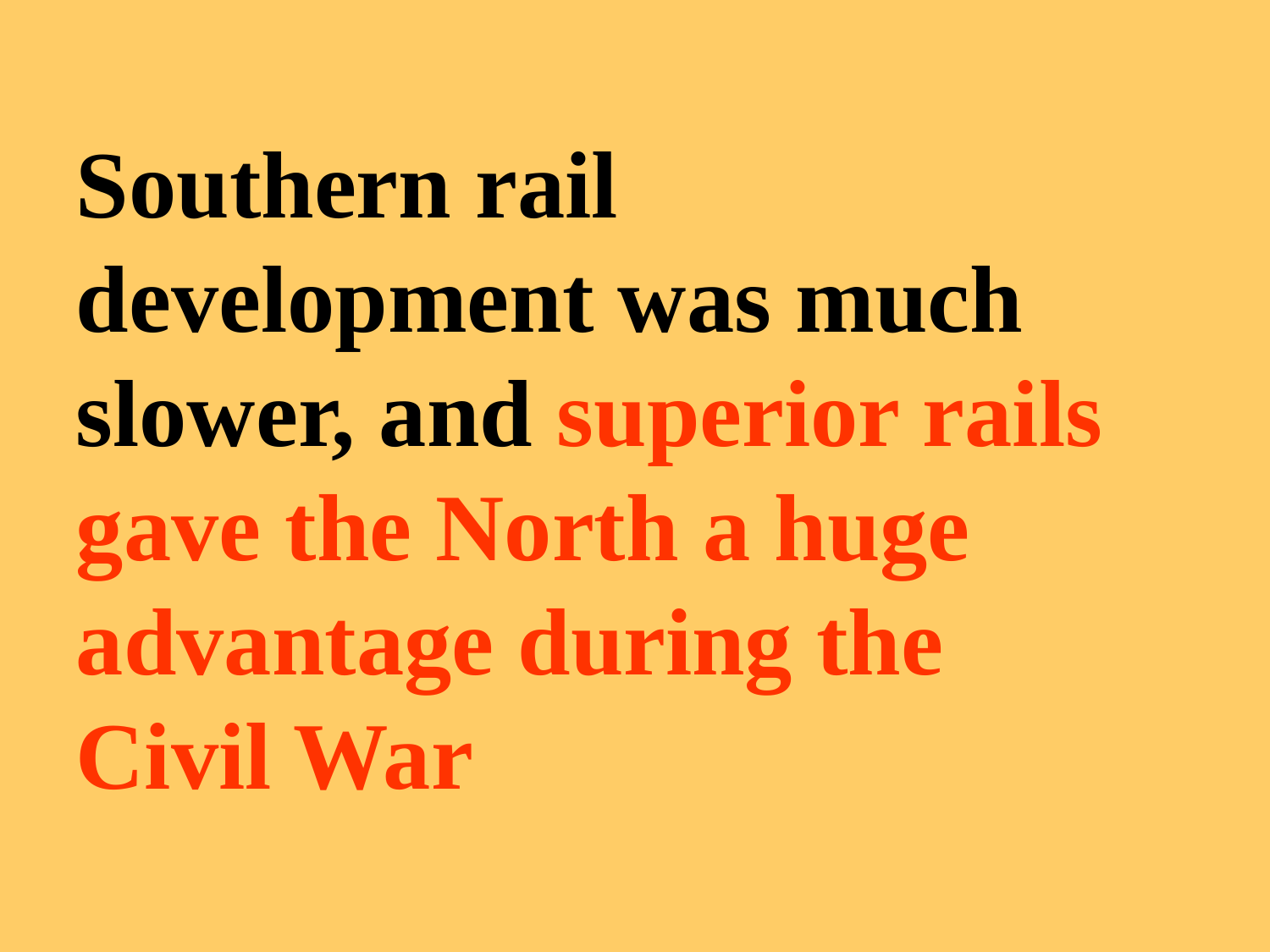

Southern rail development was much slower, and superior rails gave the North a huge advantage during the Civil War